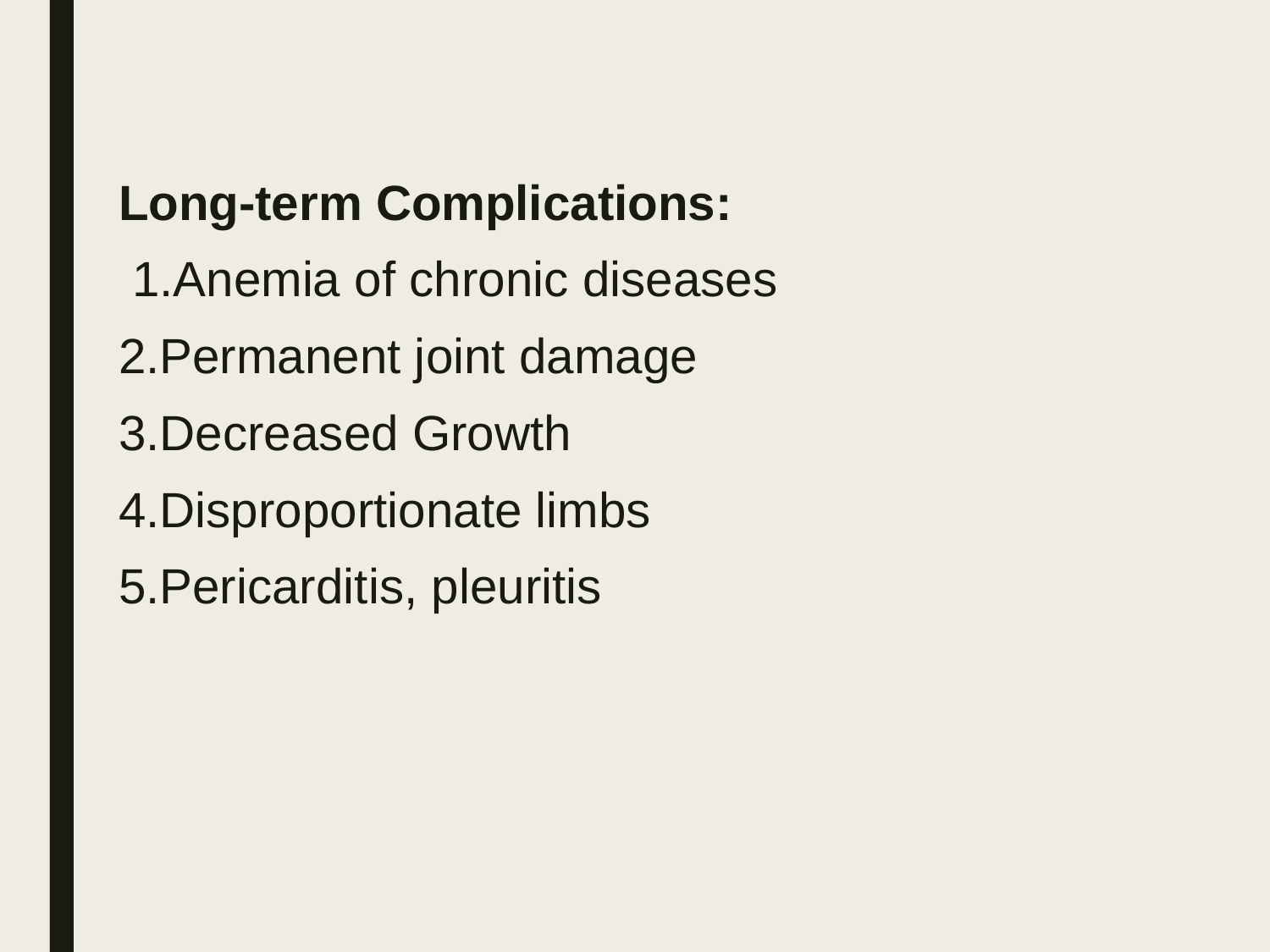

Long-term Complications:
 1.Anemia of chronic diseases
2.Permanent joint damage
3.Decreased Growth
4.Disproportionate limbs
5.Pericarditis, pleuritis